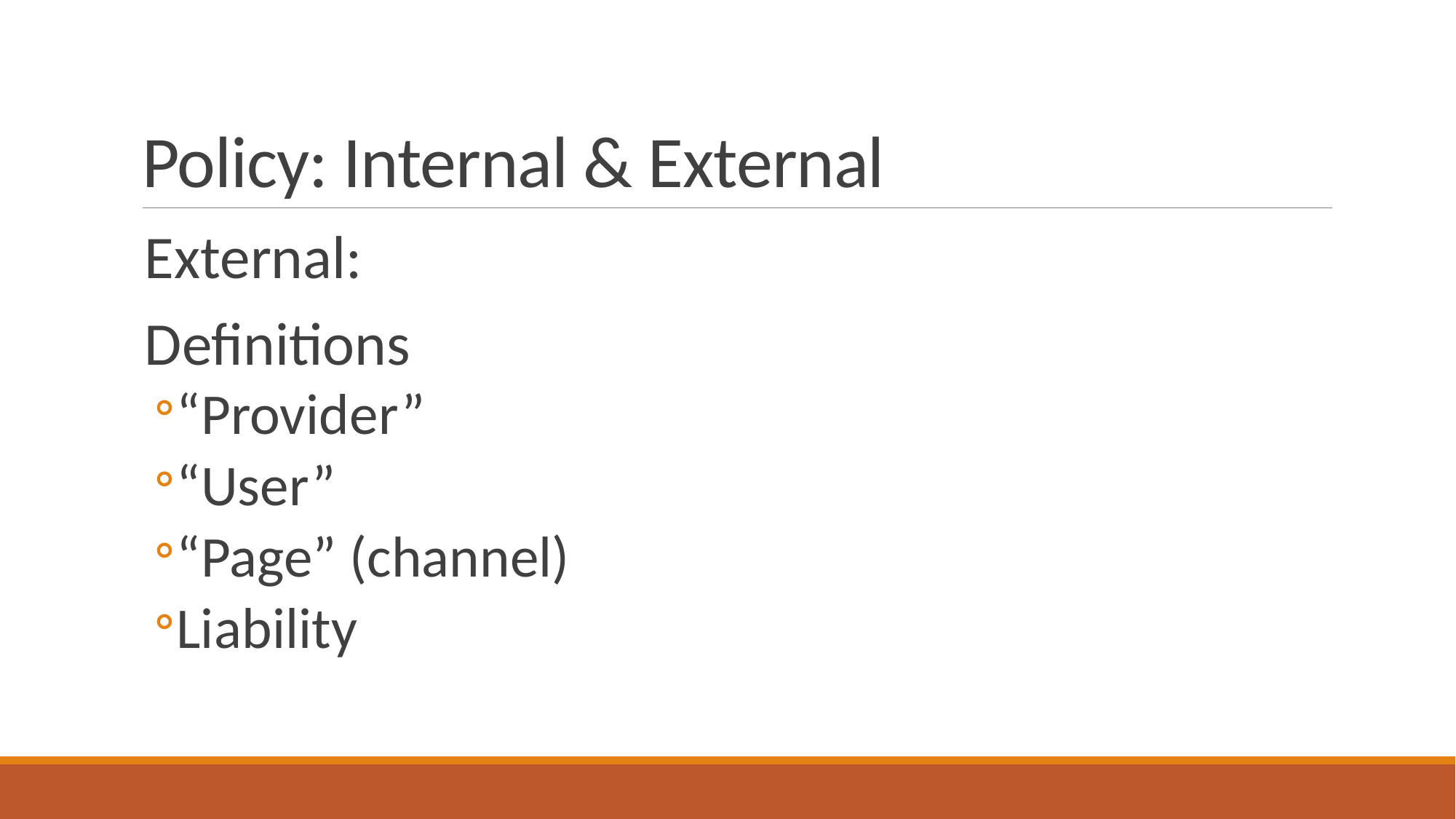

# Policy: Internal & External
External:
Definitions
“Provider”
“User”
“Page” (channel)
Liability